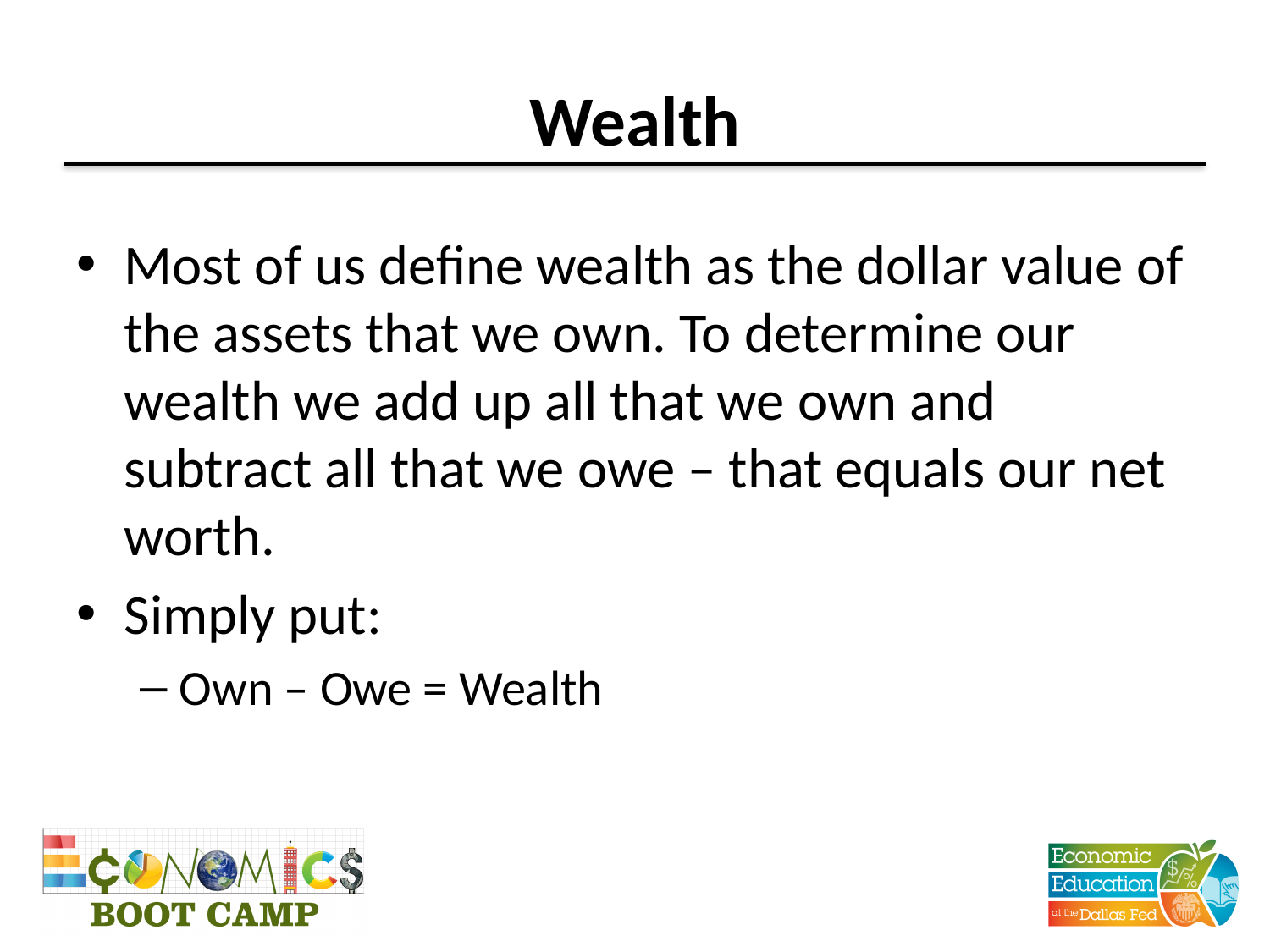

# Wealth
Most of us define wealth as the dollar value of the assets that we own. To determine our wealth we add up all that we own and subtract all that we owe – that equals our net worth.
Simply put:
Own – Owe = Wealth